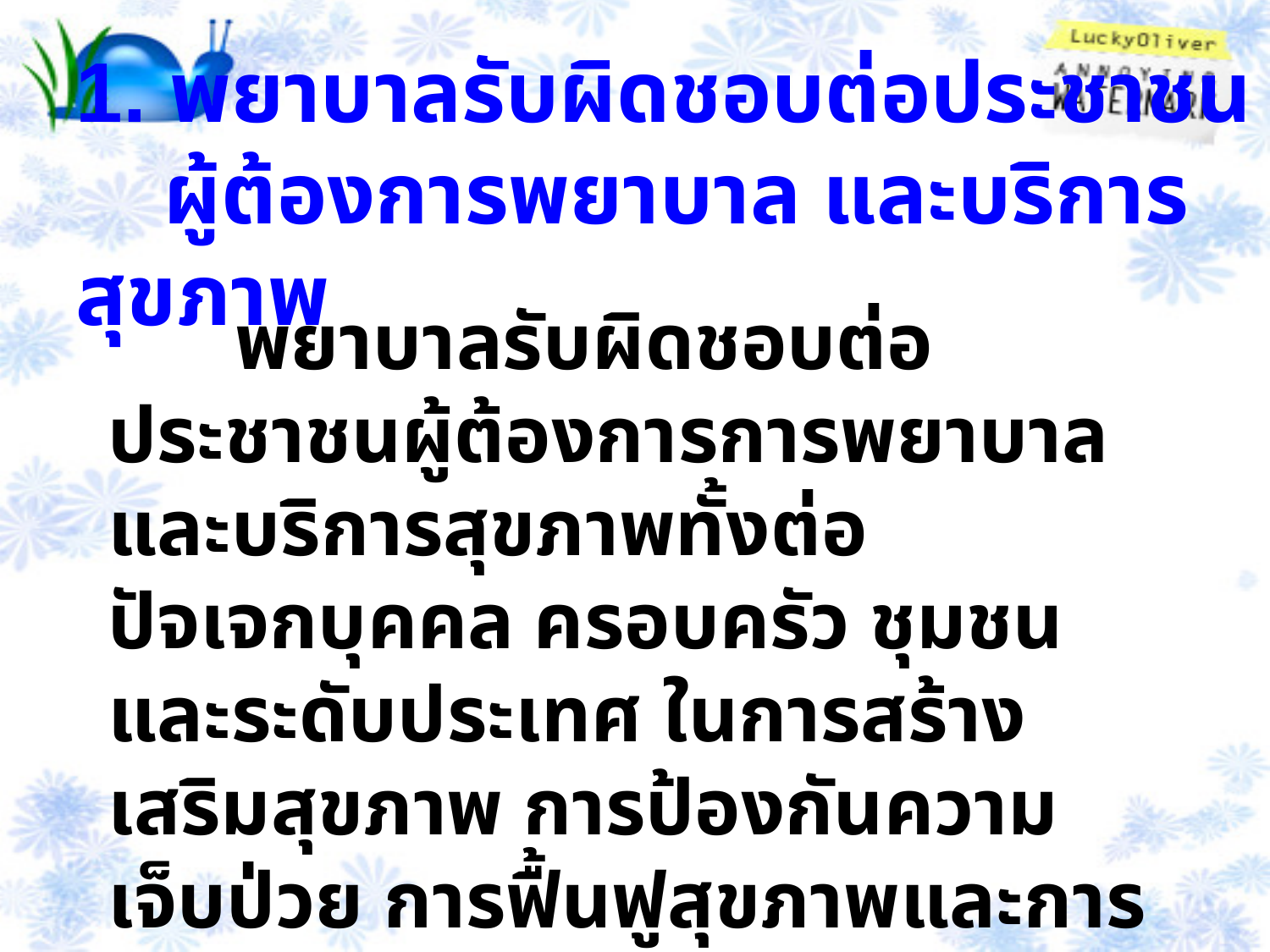

1. พยาบาลรับผิดชอบต่อประชาชน
    ผู้ต้องการพยาบาล และบริการสุขภาพ
	พยาบาลรับผิดชอบต่อประชาชนผู้ต้องการการพยาบาล และบริการสุขภาพทั้งต่อปัจเจกบุคคล ครอบครัว ชุมชน และระดับประเทศ ในการสร้างเสริมสุขภาพ การป้องกันความเจ็บป่วย การฟื้นฟูสุขภาพและการบรรเทาความทุกข์ทรมาน